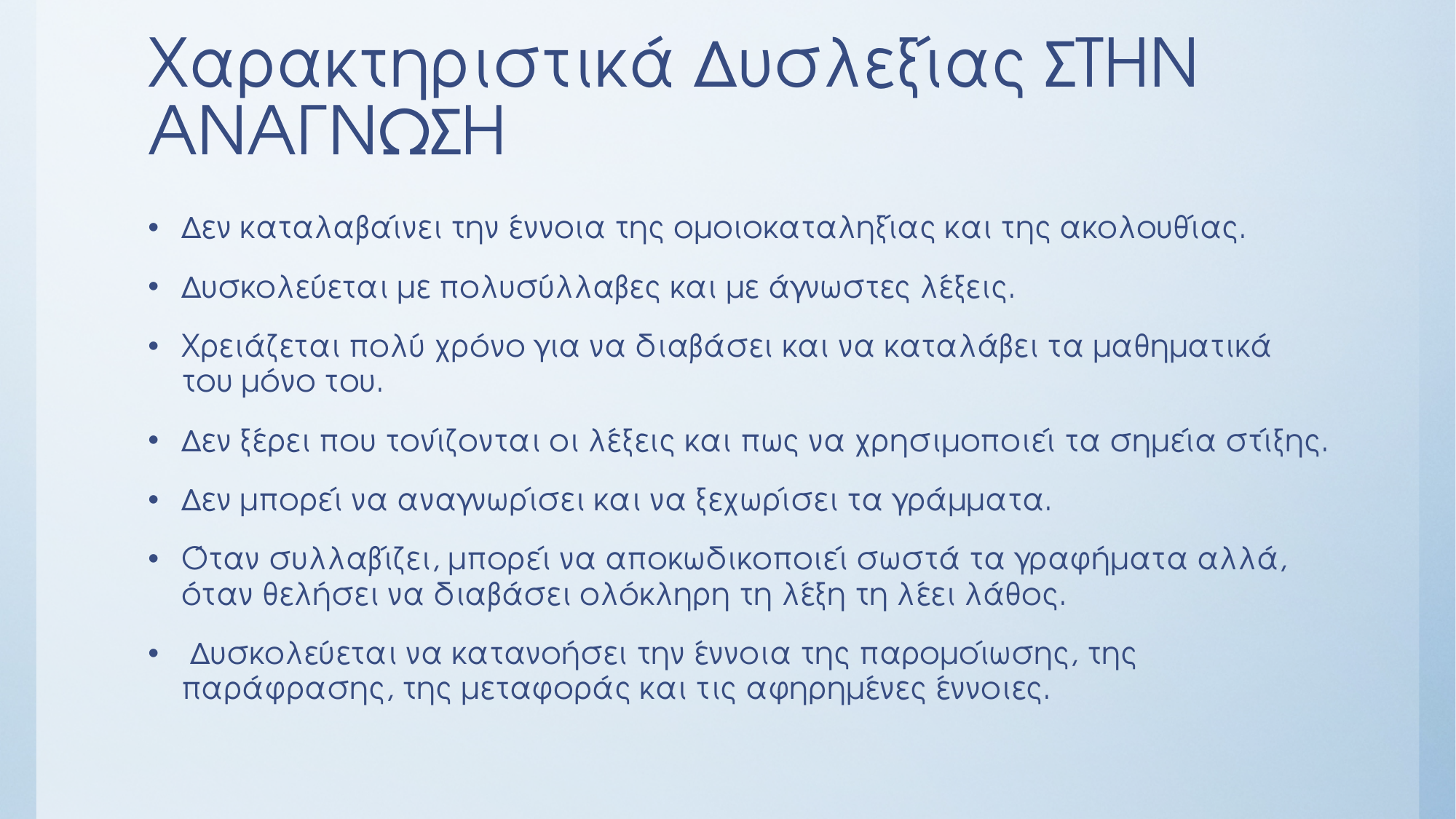

# Χαρακτηριστικά Δυσλεξίας ΣΤΗΝ ΑΝΑΓΝΩΣΗ
Δεν καταλαβαίνει την έννοια της ομοιοκαταληξίας και της ακολουθίας.
Δυσκολεύεται με πολυσύλλαβες και με άγνωστες λέξεις.
Χρειάζεται πολύ χρόνο για να διαβάσει και να καταλάβει τα μαθηματικά του μόνο του.
Δεν ξέρει που τονίζονται οι λέξεις και πως να χρησιμοποιεί τα σημεία στίξης.
Δεν μπορεί να αναγνωρίσει και να ξεχωρίσει τα γράμματα.
Όταν συλλαβίζει, μπορεί να αποκωδικοποιεί σωστά τα γραφήματα αλλά, όταν θελήσει να διαβάσει ολόκληρη τη λέξη τη λέει λάθος.
 Δυσκολεύεται να κατανοήσει την έννοια της παρομοίωσης, της παράφρασης, της μεταφοράς και τις αφηρημένες έννοιες.